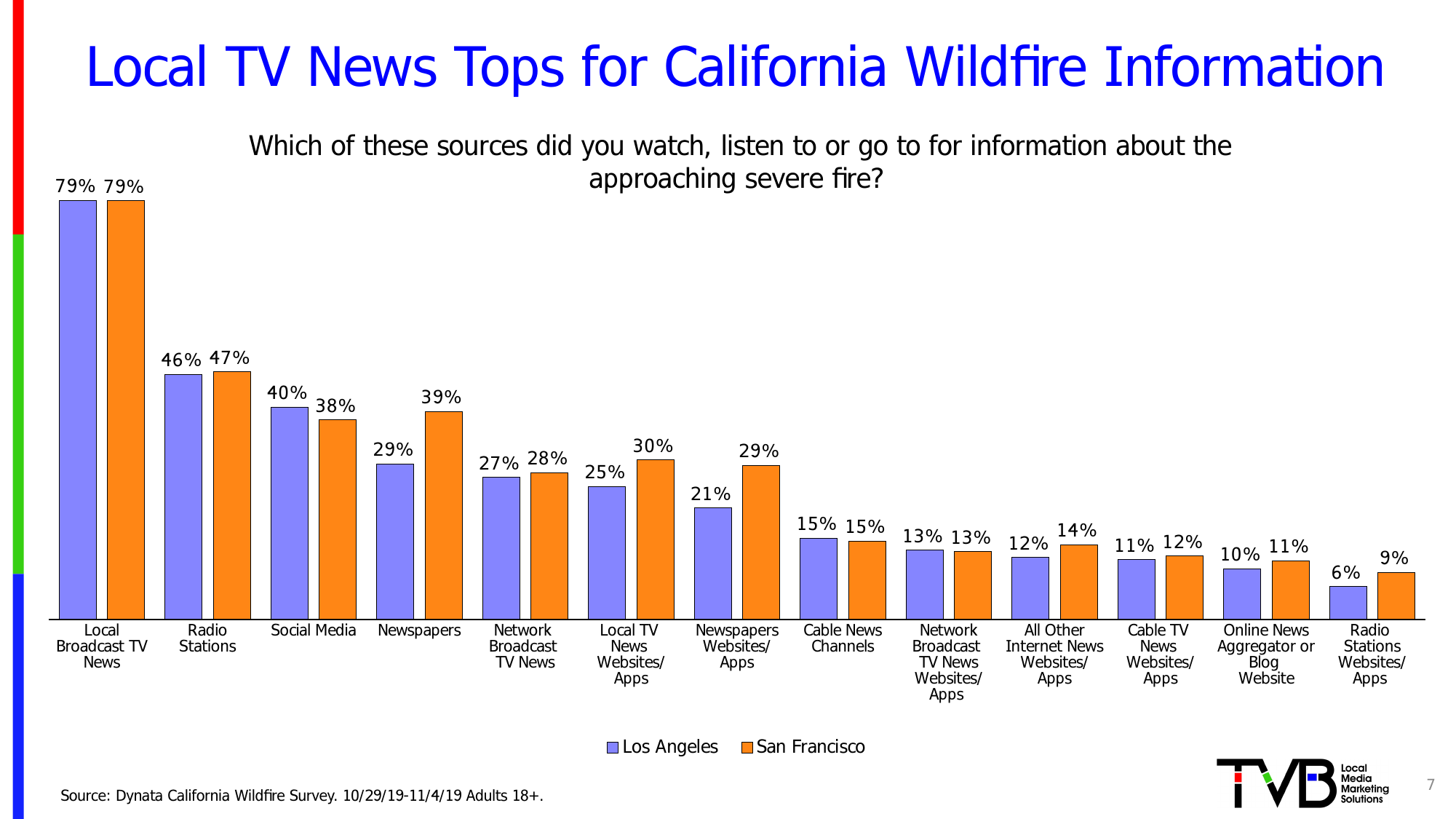

# Local TV News Tops for California Wildfire Information

### Chart

| Category | Los Angeles | San Francisco |
|---|---|---|
| Local Broadcast TV News | 0.794 | 0.793 |
| Radio Stations | 0.464 | 0.469 |
| Social Media | 0.402 | 0.378 |
| Newspapers | 0.294779938587513 | 0.394 |
| Network
Broadcast
TV News | 0.269 | 0.278 |
| Local TV
News
Websites/Apps | 0.252 | 0.302 |
| Newspapers Websites/
Apps | 0.211 | 0.292 |
| Cable News Channels | 0.154 | 0.148 |
| Network Broadcast
TV News Websites/Apps  | 0.131 | 0.128 |
| All Other Internet News Websites/
Apps | 0.117 | 0.141 |
| Cable TV
News
Websites/Apps | 0.113 | 0.12 |
| Online News Aggregator or Blog
Website | 0.096 | 0.111 |
| Radio
Stations Websites/
Apps  | 0.062 | 0.089 |
 Which of these sources did you watch, listen to or go to for information about the approaching severe fire?
7
Source: Dynata California Wildfire Survey. 10/29/19-11/4/19 Adults 18+.